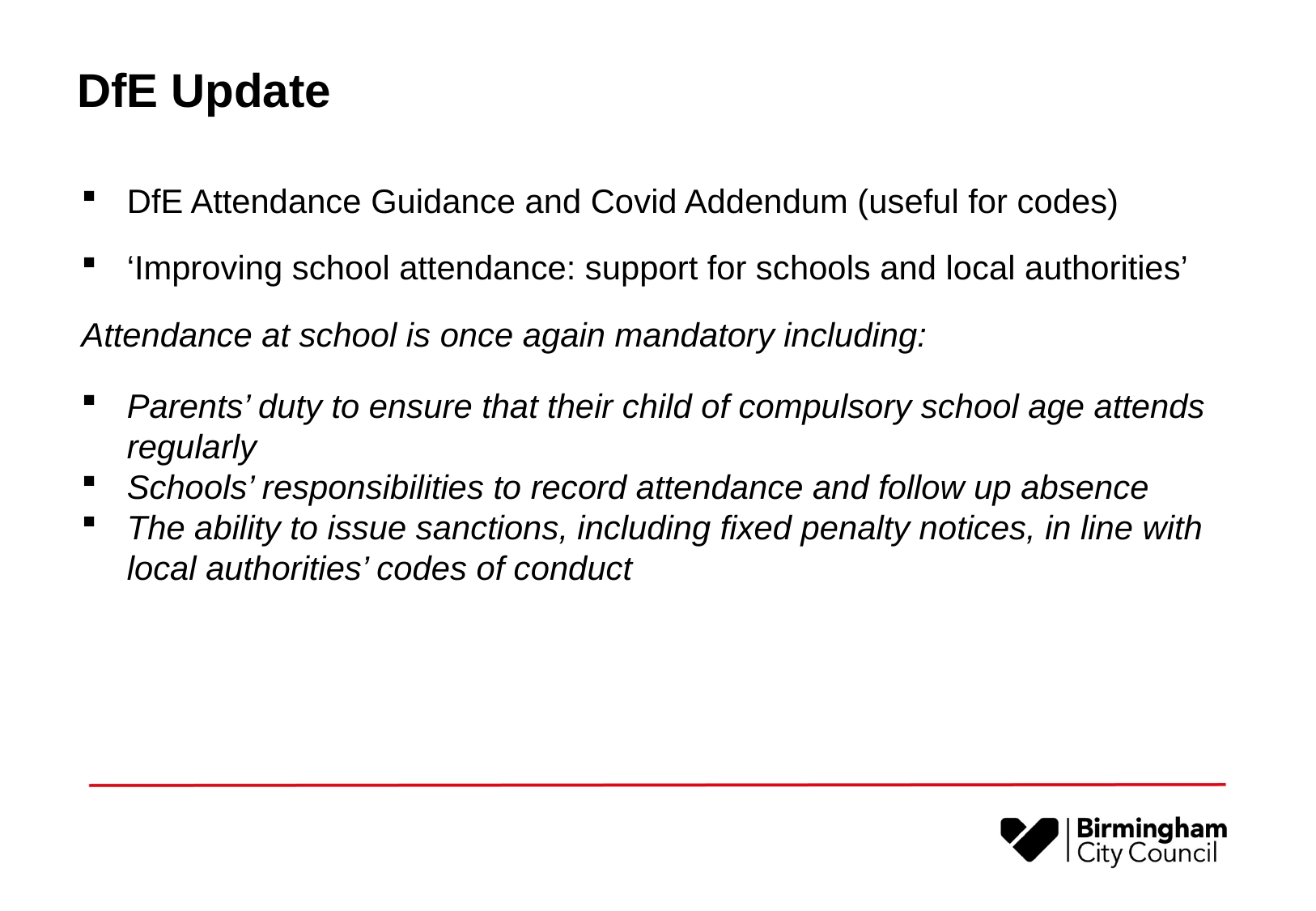

# DfE Update
DfE Attendance Guidance and Covid Addendum (useful for codes)
‘Improving school attendance: support for schools and local authorities’
Attendance at school is once again mandatory including:
Parents’ duty to ensure that their child of compulsory school age attends regularly
Schools’ responsibilities to record attendance and follow up absence
The ability to issue sanctions, including fixed penalty notices, in line with local authorities’ codes of conduct